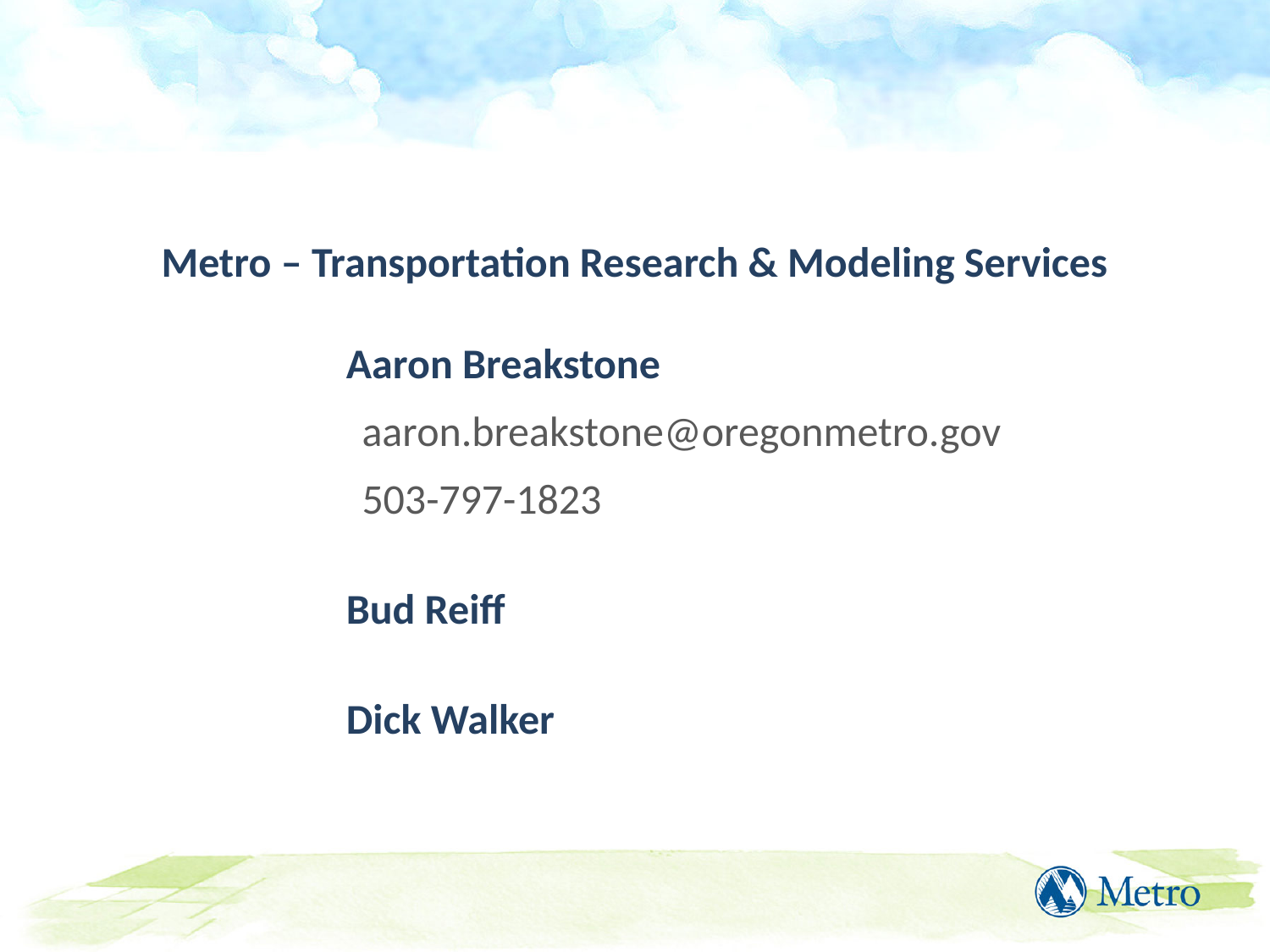

Metro – Transportation Research & Modeling Services

Aaron Breakstone

aaron.breakstone@oregonmetro.gov

503-797-1823

Bud Reiff

Dick Walker